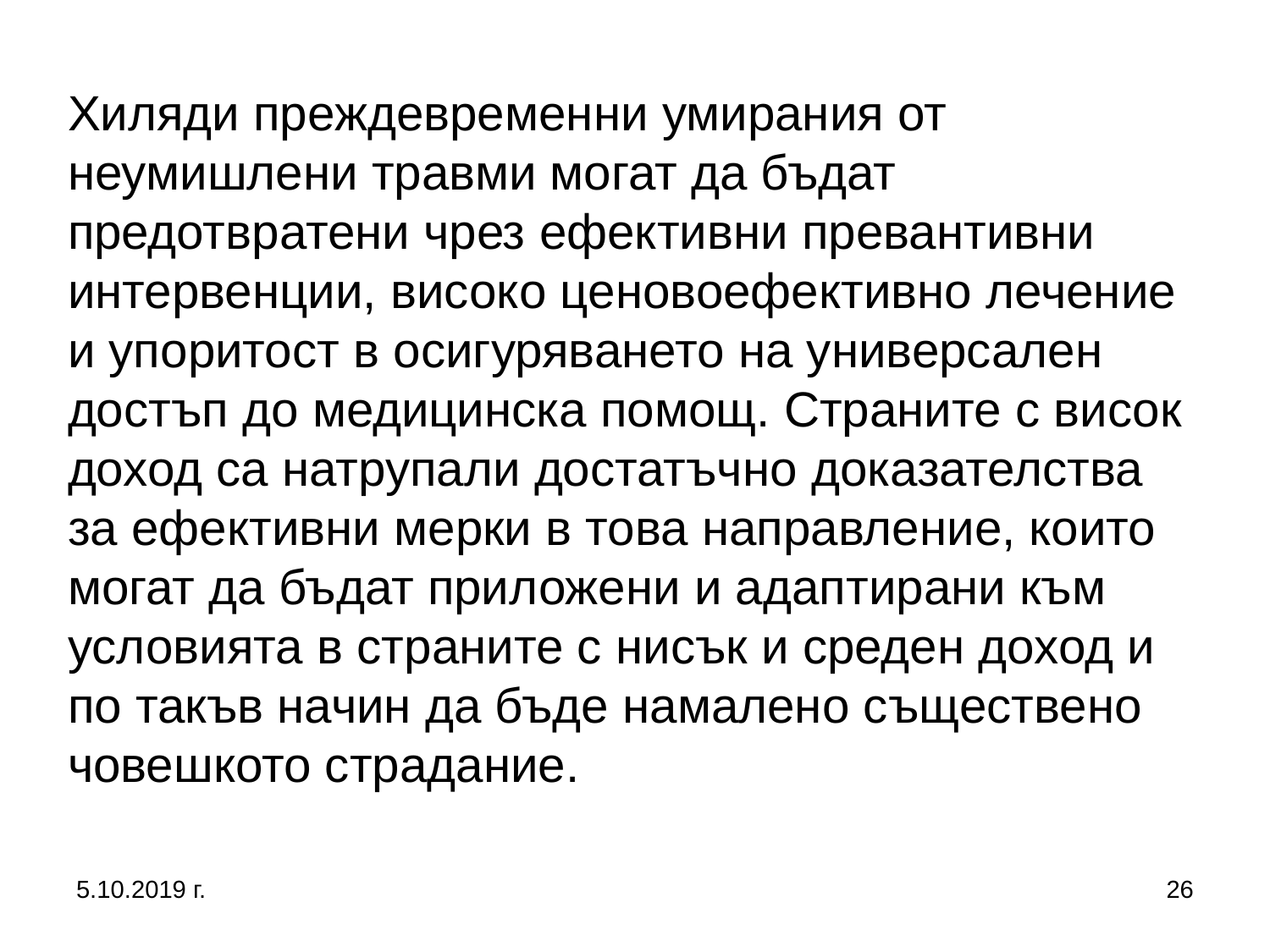

# Хиляди преждевременни умирания от неумишлени травми могат да бъдат предотвратени чрез ефективни превантивни интервенции, високо ценовоефективно лечение и упоритост в осигуряването на универсален достъп до медицинска помощ. Страните с висок доход са натрупали достатъчно доказателства за ефективни мерки в това направление, които могат да бъдат приложени и адаптирани към условията в страните с нисък и среден доход и по такъв начин да бъде намалено съществено човешкото страдание.
5.10.2019 г.
26